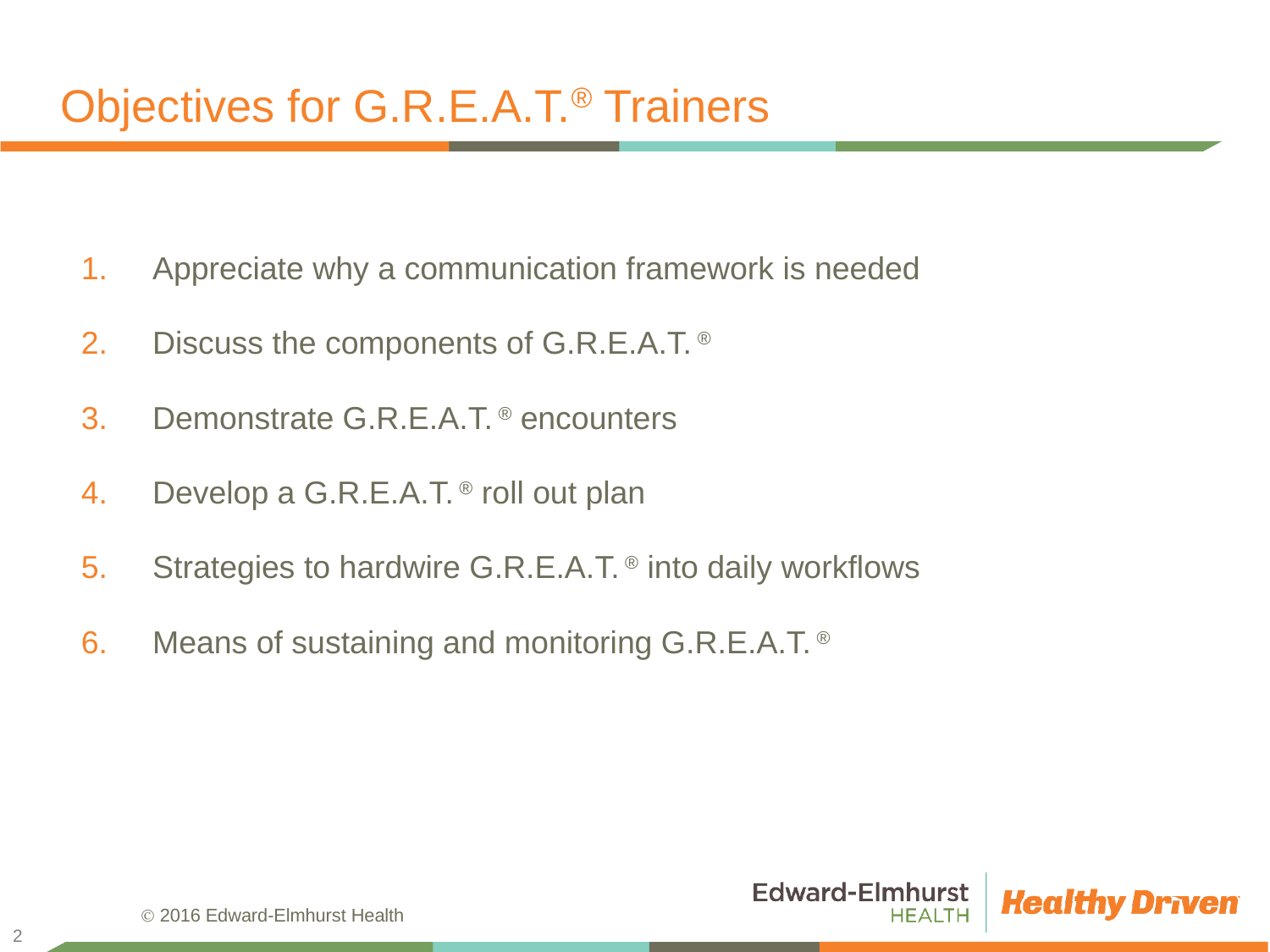

# Objectives for G.R.E.A.T.® Trainers
Appreciate why a communication framework is needed
Discuss the components of G.R.E.A.T. ®
Demonstrate G.R.E.A.T. ® encounters
Develop a G.R.E.A.T. ® roll out plan
Strategies to hardwire G.R.E.A.T. ® into daily workflows
Means of sustaining and monitoring G.R.E.A.T. ®
2